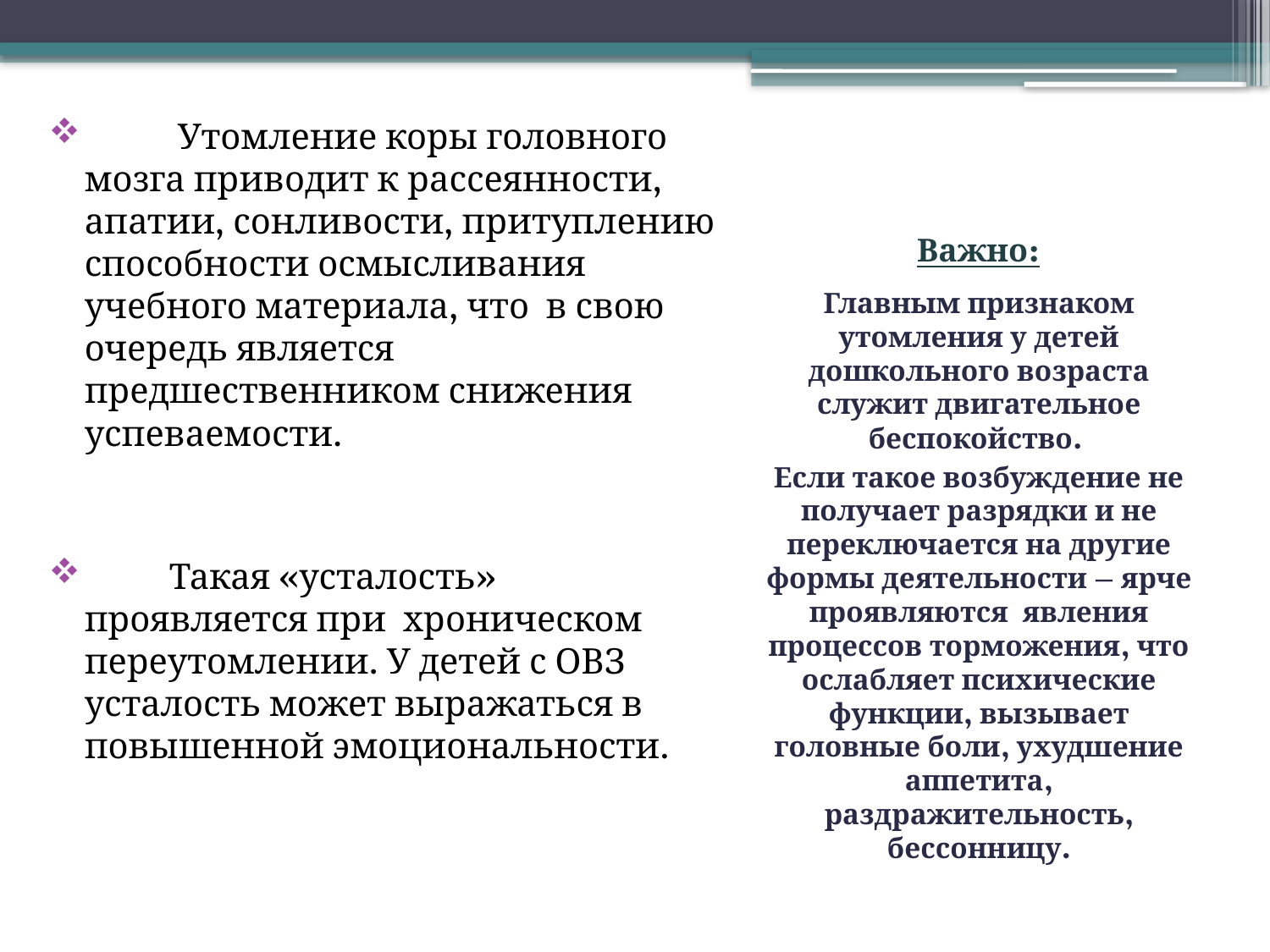

Утомление коры головного мозга приводит к рассеянности, апатии, сонливости, притуплению способности осмысливания учебного материала, что  в свою очередь является предшественником снижения успеваемости.

          Такая «усталость» проявляется при  хроническом переутомлении. У детей с ОВЗ усталость может выражаться в повышенной эмоциональности.

# Важно:
Главным признаком утомления у детей дошкольного возраста служит двигательное беспокойство.
Если такое возбуждение не получает разрядки и не переключается на другие формы деятельности – ярче проявляются  явления процессов торможения, что ослабляет психические функции, вызывает головные боли, ухудшение аппетита, раздражительность, бессонницу.